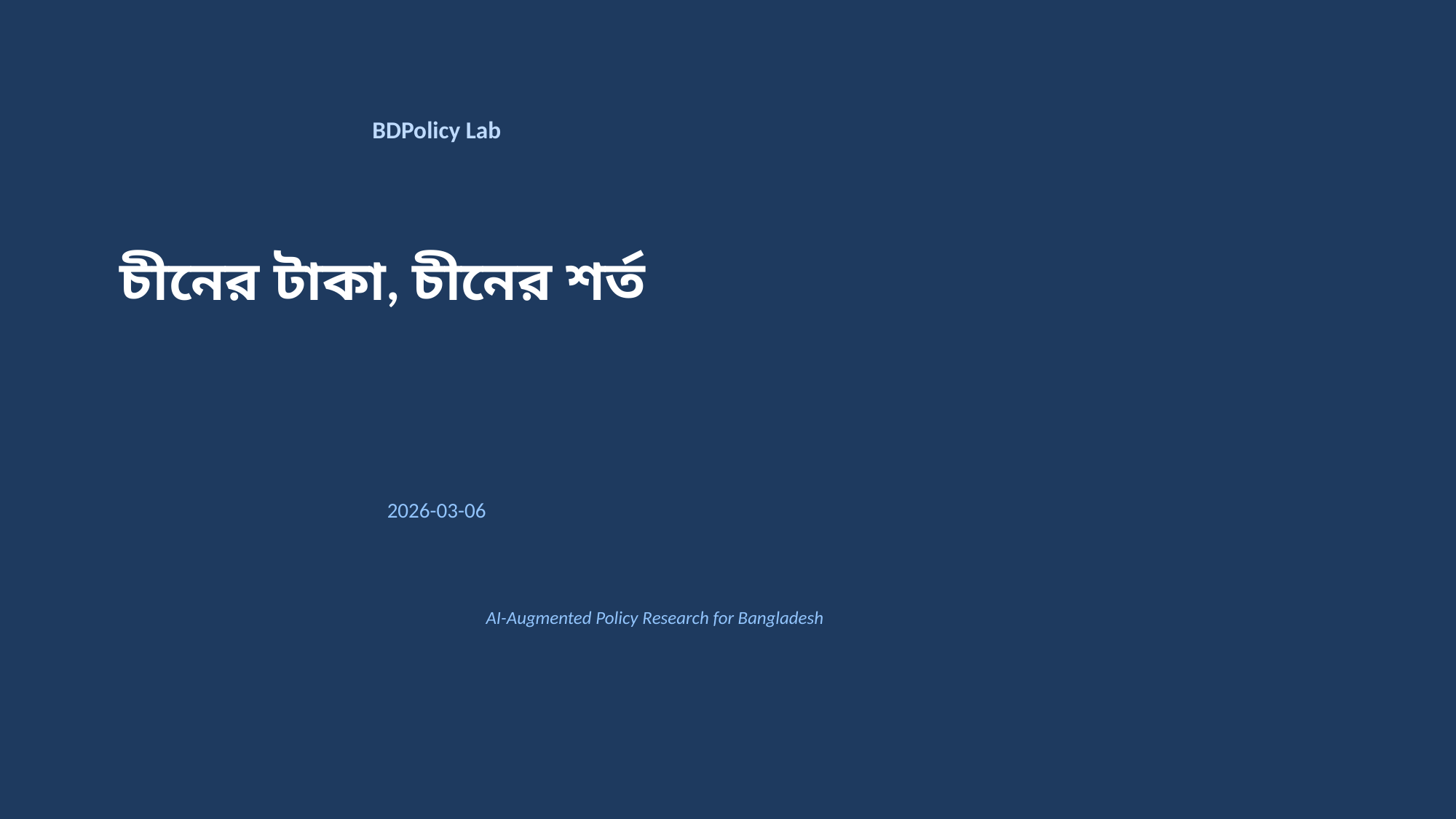

BDPolicy Lab
চীনের টাকা, চীনের শর্ত
2026-03-06
AI-Augmented Policy Research for Bangladesh